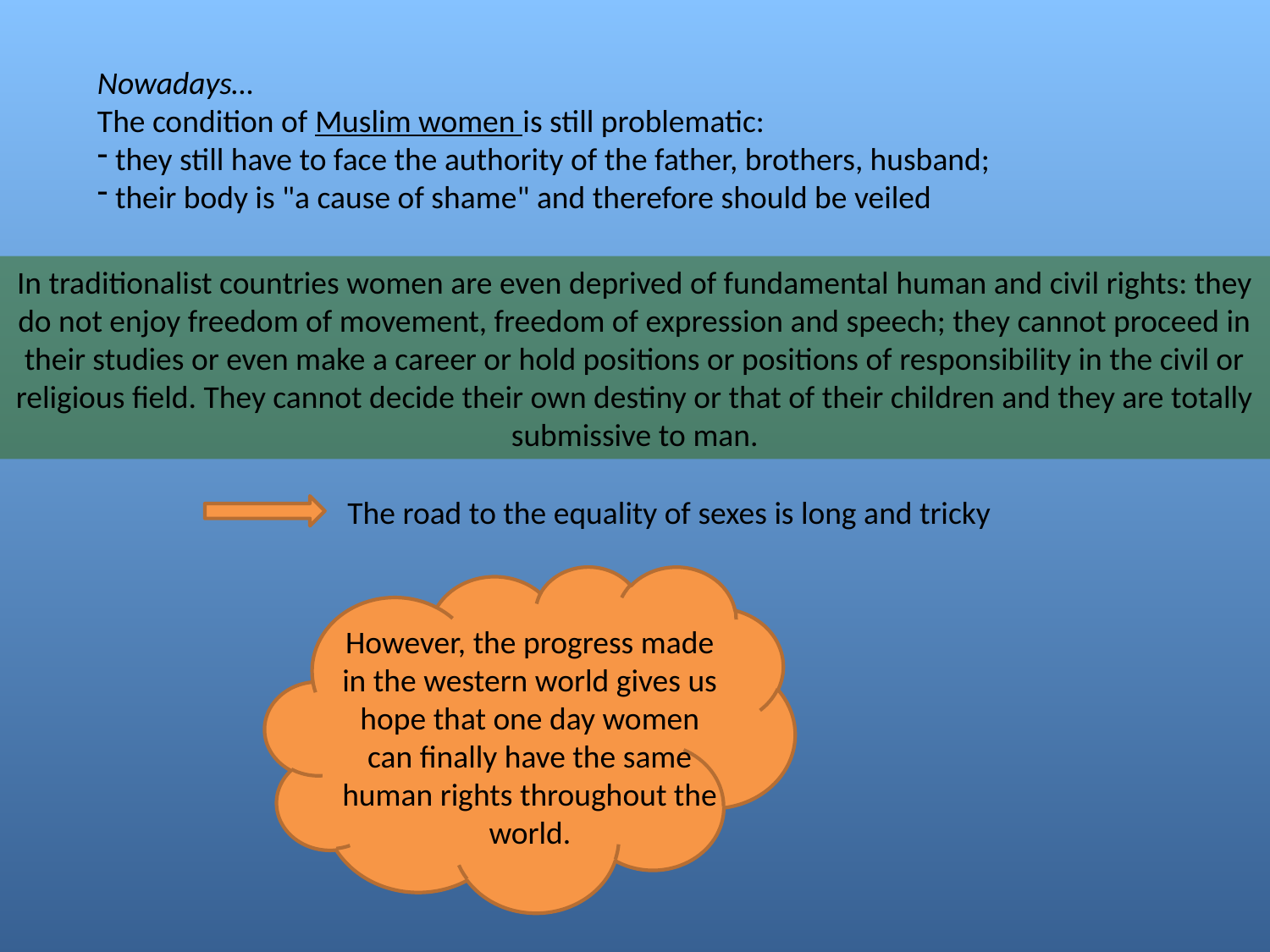

Nowadays…
The condition of Muslim women is still problematic:
 they still have to face the authority of the father, brothers, husband;
 their body is "a cause of shame" and therefore should be veiled
In traditionalist countries women are even deprived of fundamental human and civil rights: they do not enjoy freedom of movement, freedom of expression and speech; they cannot proceed in their studies or even make a career or hold positions or positions of responsibility in the civil or religious field. They cannot decide their own destiny or that of their children and they are totally submissive to man.
The road to the equality of sexes is long and tricky

However, the progress made in the western world gives us hope that one day women can finally have the same human rights throughout the world.